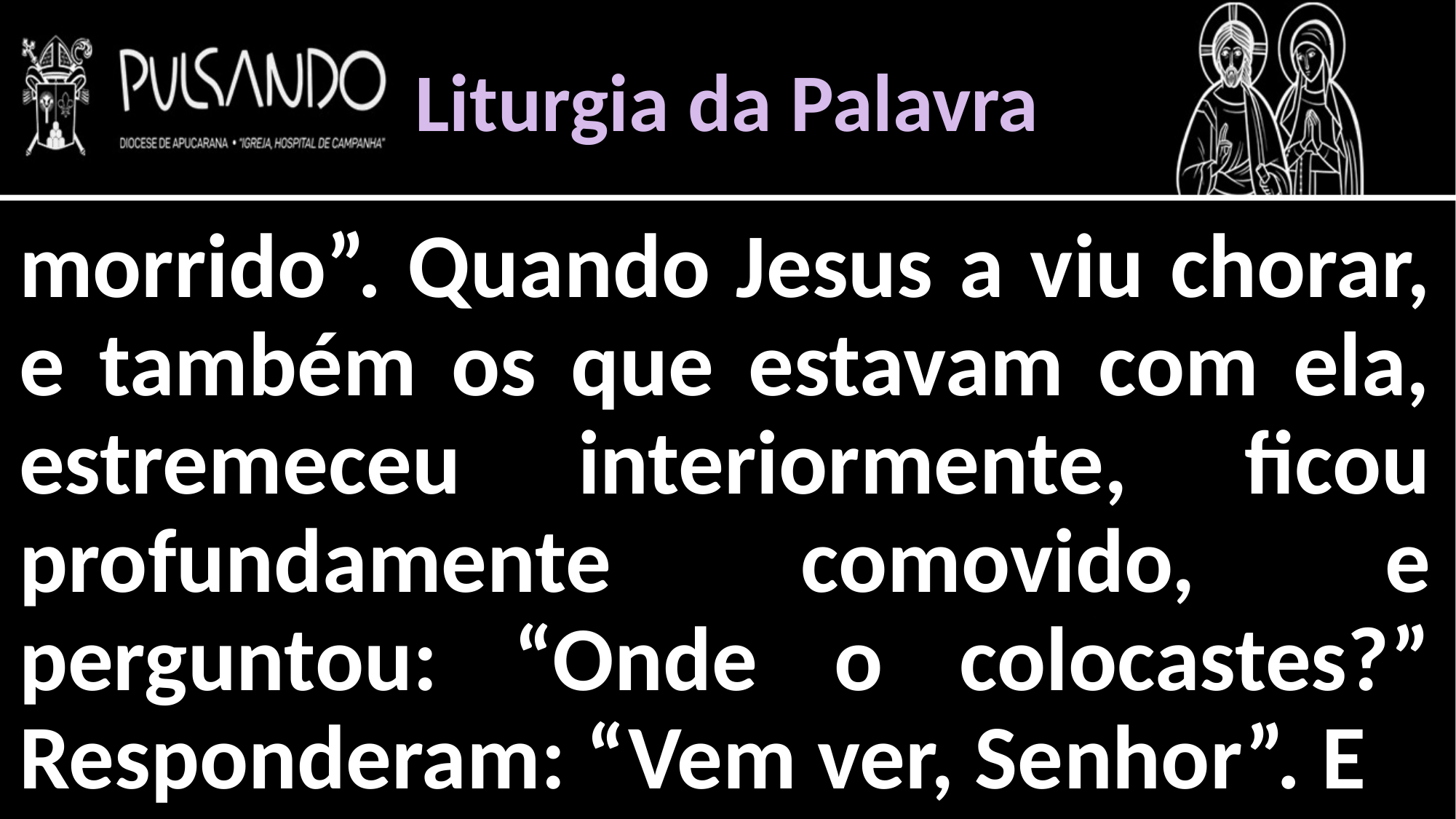

Liturgia da Palavra
morrido”. Quando Jesus a viu chorar, e também os que estavam com ela, estremeceu interiormente, ficou profundamente comovido, e perguntou: “Onde o colocastes?” Responderam: “Vem ver, Senhor”. E